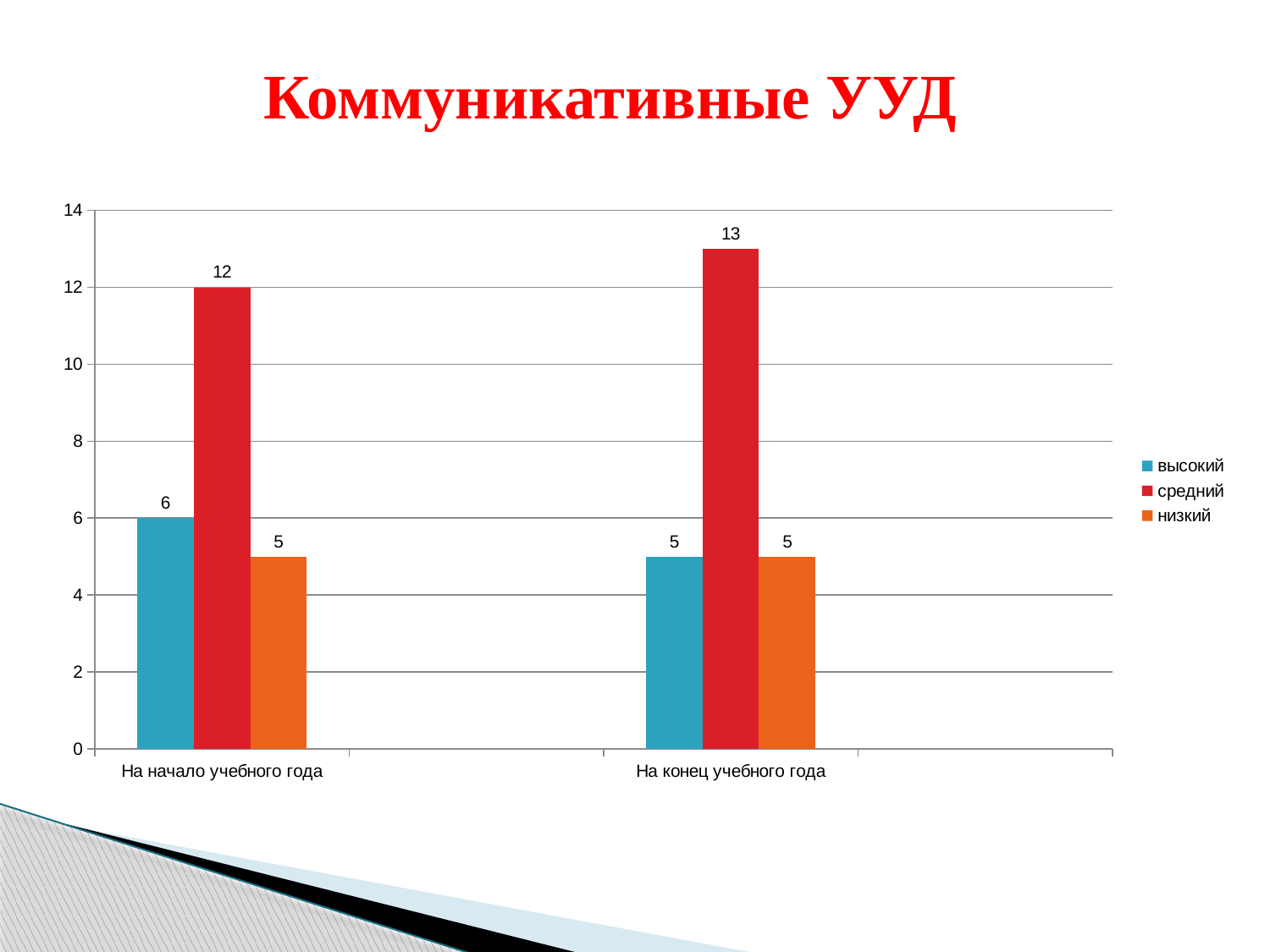

Коммуникативные УУД

### Chart

| Category | высокий | средний | низкий |
|---|---|---|---|
| На начало учебного года | 6.0 | 12.0 | 5.0 |
|  | None | None | None |
| На конец учебного года | 5.0 | 13.0 | 5.0 |